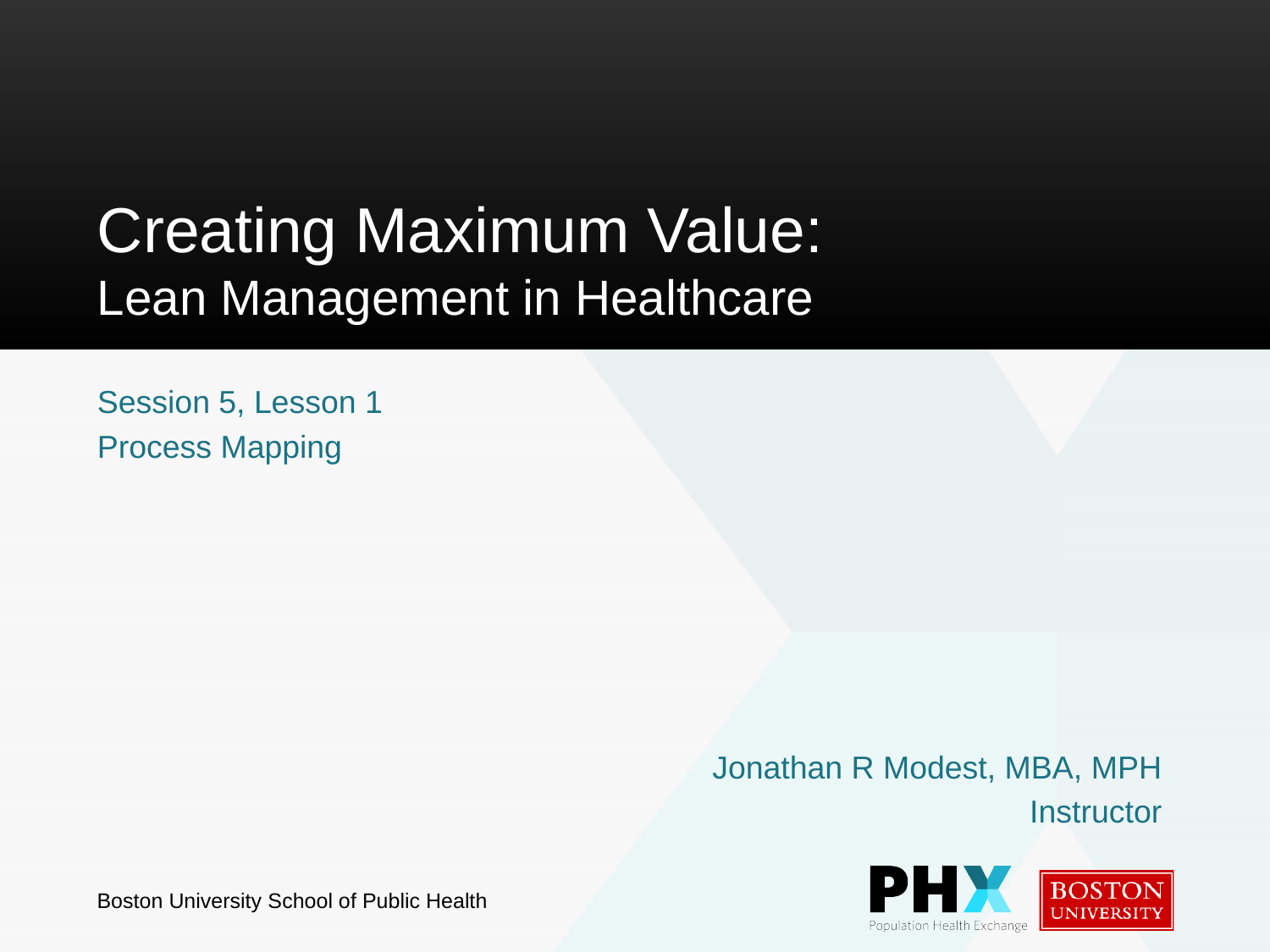

# Creating Maximum Value: Lean Management in Healthcare
Session 5, Lesson 1
Process Mapping
Jonathan R Modest, MBA, MPH
Instructor